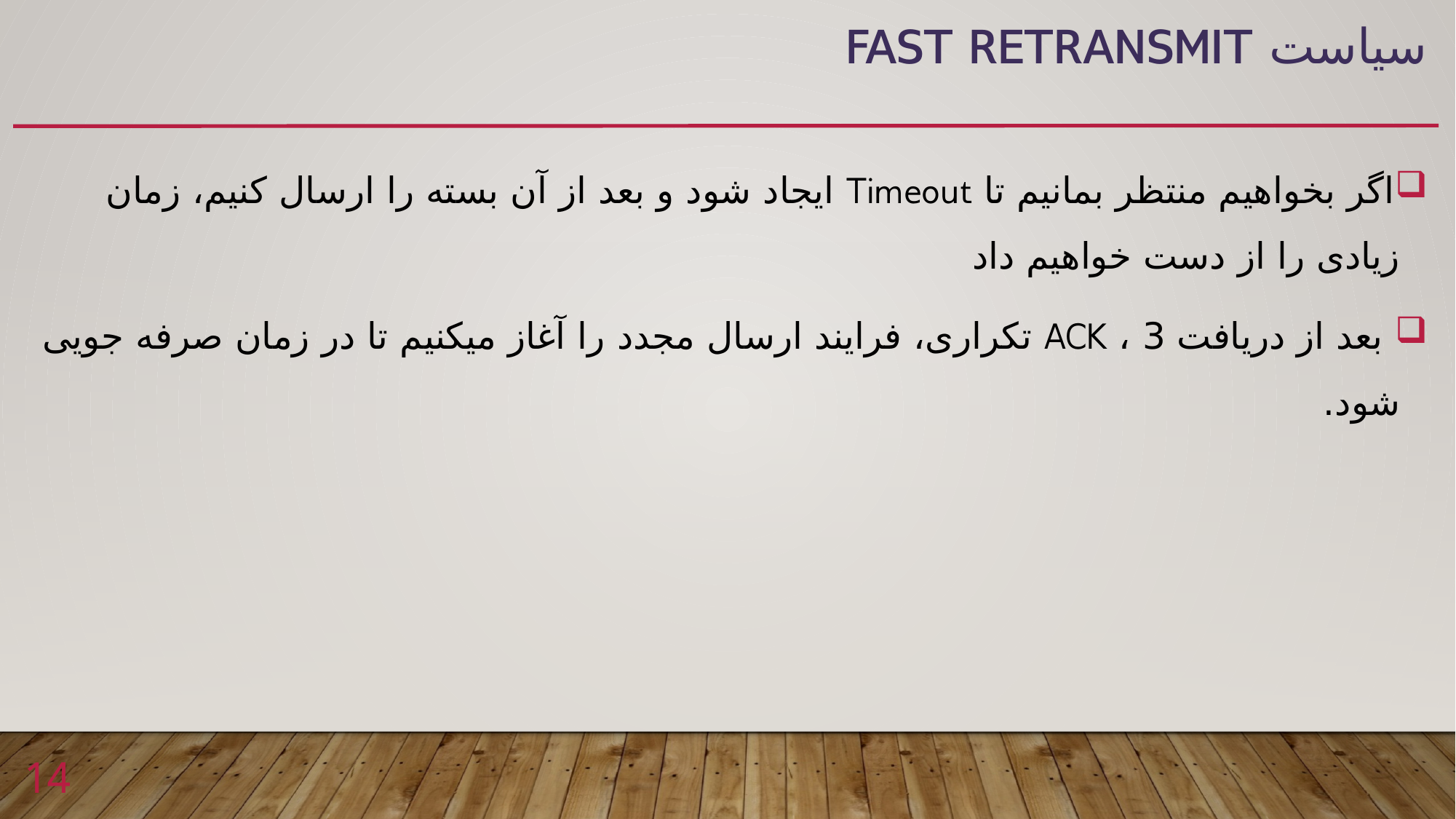

# سیاست Fast retransmit
اگر بخواهیم منتظر بمانیم تا Timeout ایجاد شود و بعد از آن بسته را ارسال کنیم، زمان زیادی را از دست خواهیم داد
 بعد از دریافت 3 ، ACK تکراری، فرایند ارسال مجدد را آغاز میکنیم تا در زمان صرفه جویی شود.
14